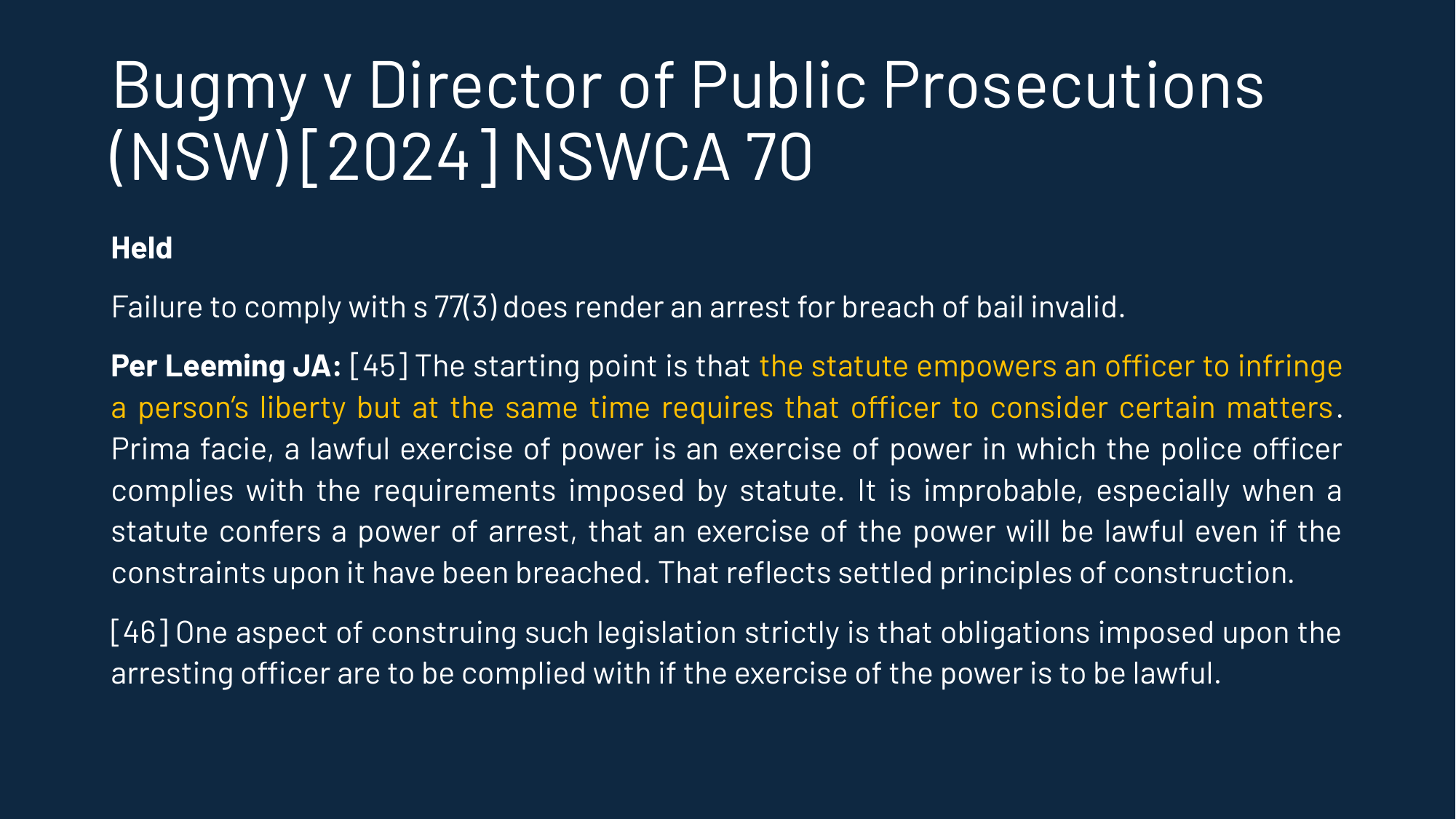

# Bugmy v Director of Public Prosecutions (NSW) [2024] NSWCA 70
Held
Failure to comply with s 77(3) does render an arrest for breach of bail invalid.
Per Leeming JA: [45] The starting point is that the statute empowers an officer to infringe a person’s liberty but at the same time requires that officer to consider certain matters. Prima facie, a lawful exercise of power is an exercise of power in which the police officer complies with the requirements imposed by statute. It is improbable, especially when a statute confers a power of arrest, that an exercise of the power will be lawful even if the constraints upon it have been breached. That reflects settled principles of construction.
[46] One aspect of construing such legislation strictly is that obligations imposed upon the arresting officer are to be complied with if the exercise of the power is to be lawful.